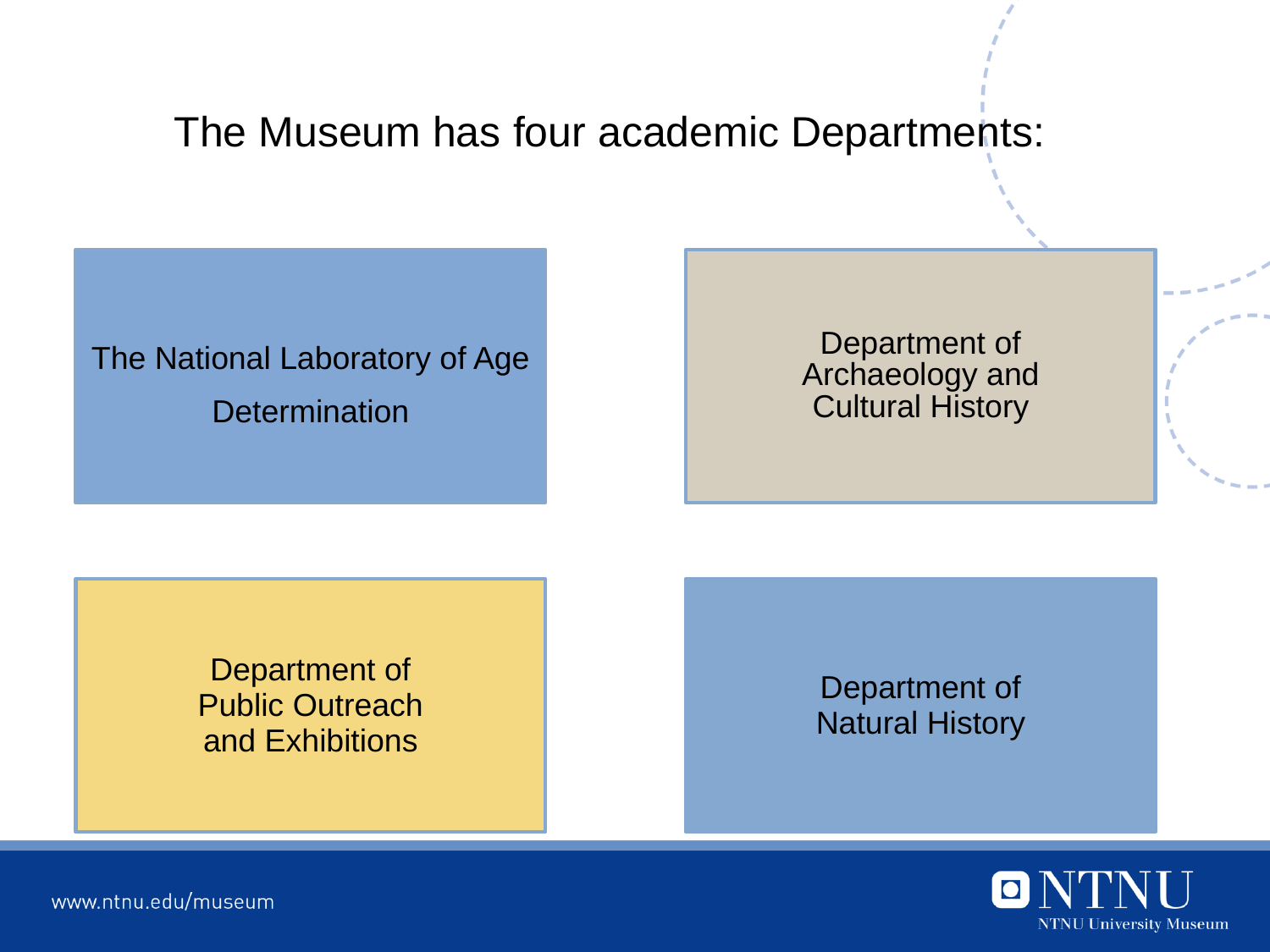

# The Museum has four academic Departments:
The National Laboratory of Age Determination
Department of
Natural History
Department of
Archaeology and
Cultural History
Department of
Public Outreach
and Exhibitions